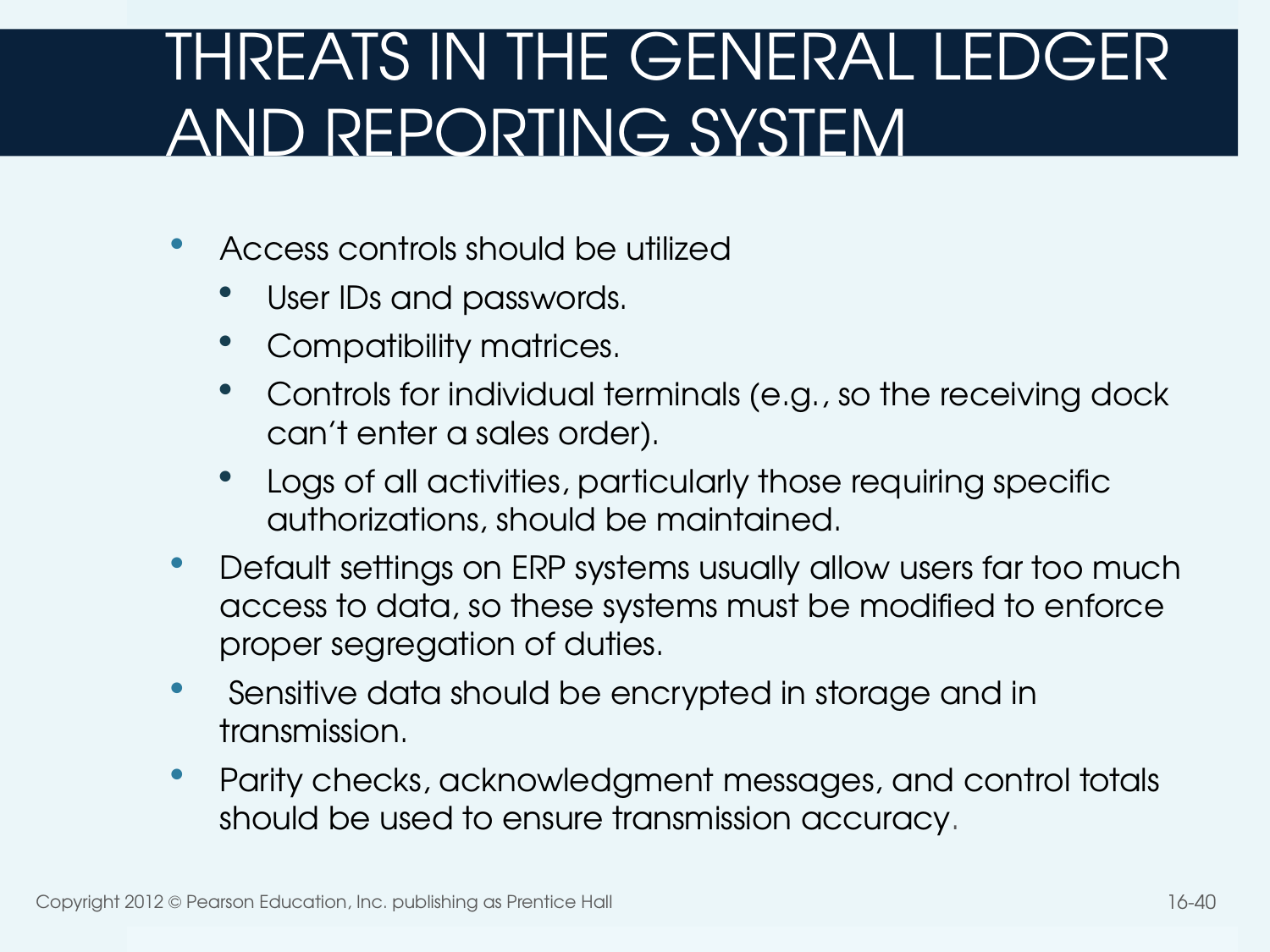

THREATS IN THE GENERAL LEDGER AND REPORTING SYSTEM
Access controls should be utilized
User IDs and passwords.
Compatibility matrices.
Controls for individual terminals (e.g., so the receiving dock can’t enter a sales order).
Logs of all activities, particularly those requiring specific authorizations, should be maintained.
Default settings on ERP systems usually allow users far too much access to data, so these systems must be modified to enforce proper segregation of duties.
 Sensitive data should be encrypted in storage and in transmission.
Parity checks, acknowledgment messages, and control totals should be used to ensure transmission accuracy.
Copyright 2012 © Pearson Education, Inc. publishing as Prentice Hall
16-40